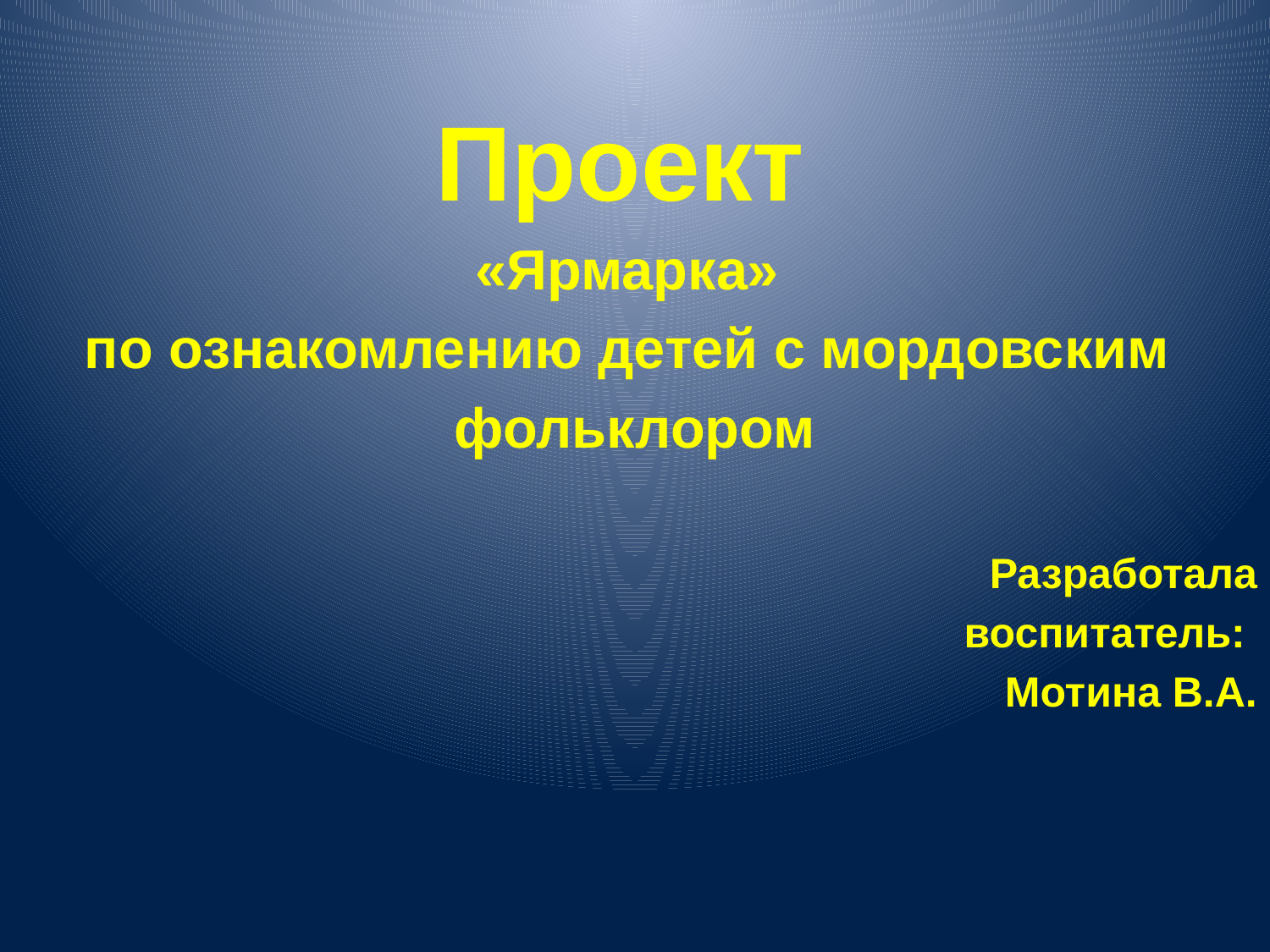

Проект
«Ярмарка»
по ознакомлению детей с мордовским
фольклором

Разработала
воспитатель:
Мотина В.А.